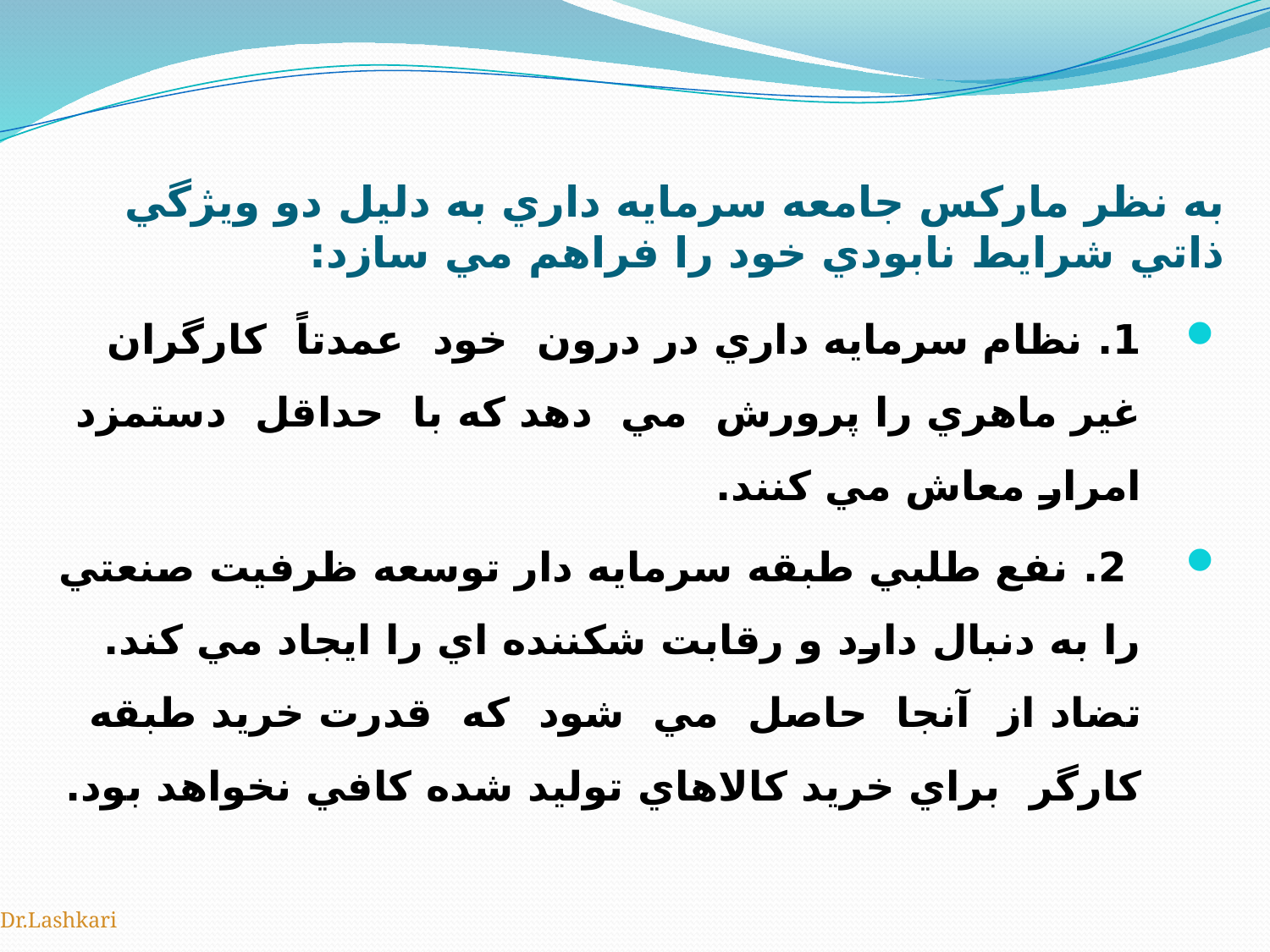

# به نظر ماركس جامعه سرمايه داري به دليل دو ويژگي ذاتي شرايط نابودي خود را فراهم مي سازد:

1. نظام سرمايه داري در درون  خود  عمدتاً  كارگران  غير ماهري را پرورش  مي  دهد كه با  حداقل  دستمزد  امرار معاش مي كنند.
 2. نفع طلبي طبقه سرمايه دار توسعه ظرفيت صنعتي را به دنبال دارد و رقابت شكننده اي را ايجاد مي كند. تضاد از  آنجا  حاصل  مي  شود  كه  قدرت خريد طبقه  كارگر  براي خريد كالاهاي توليد شده كافي نخواهد بود.

Dr.Lashkari